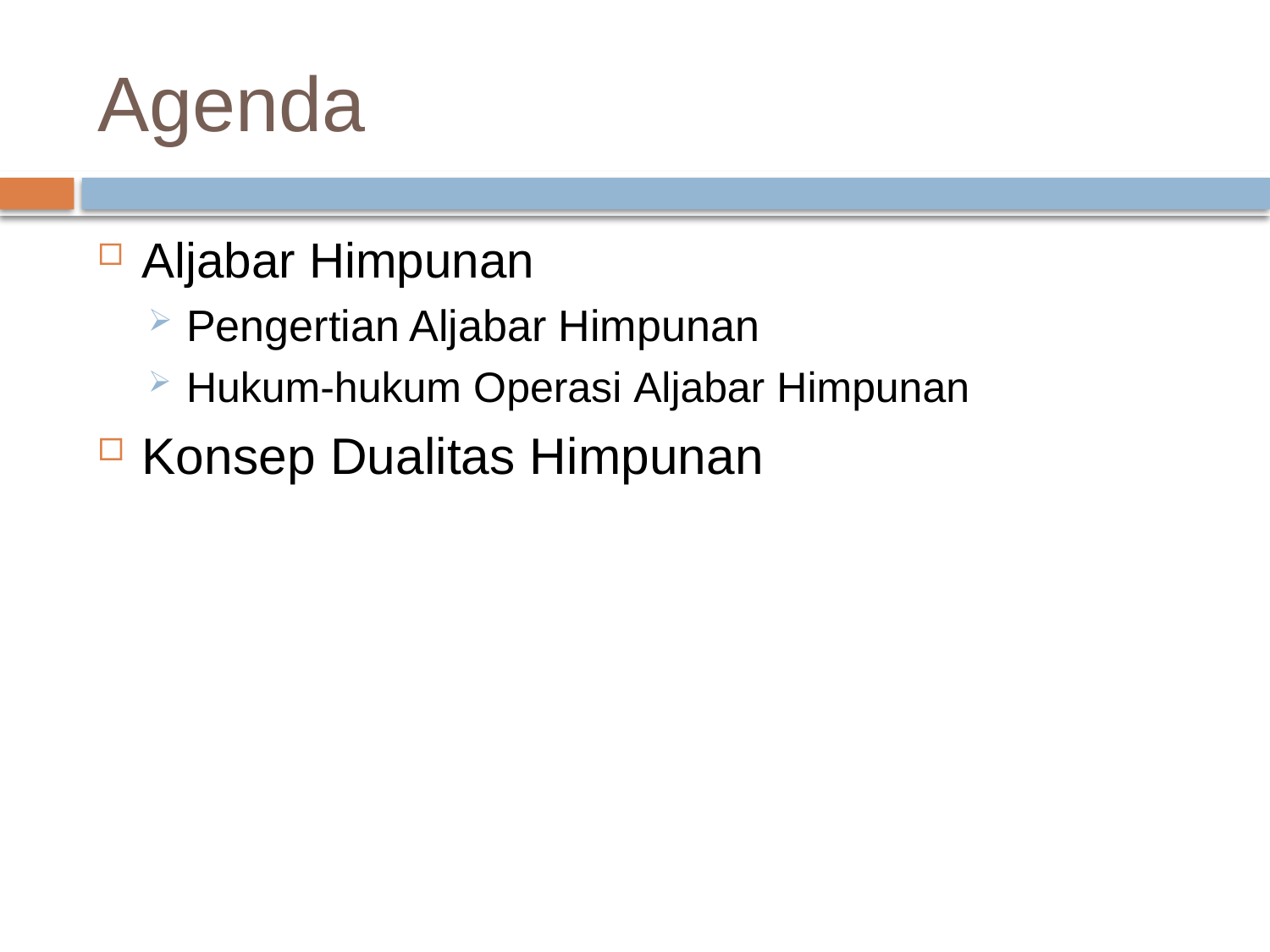

# Agenda
Aljabar Himpunan
Pengertian Aljabar Himpunan
Hukum-hukum Operasi Aljabar Himpunan
Konsep Dualitas Himpunan